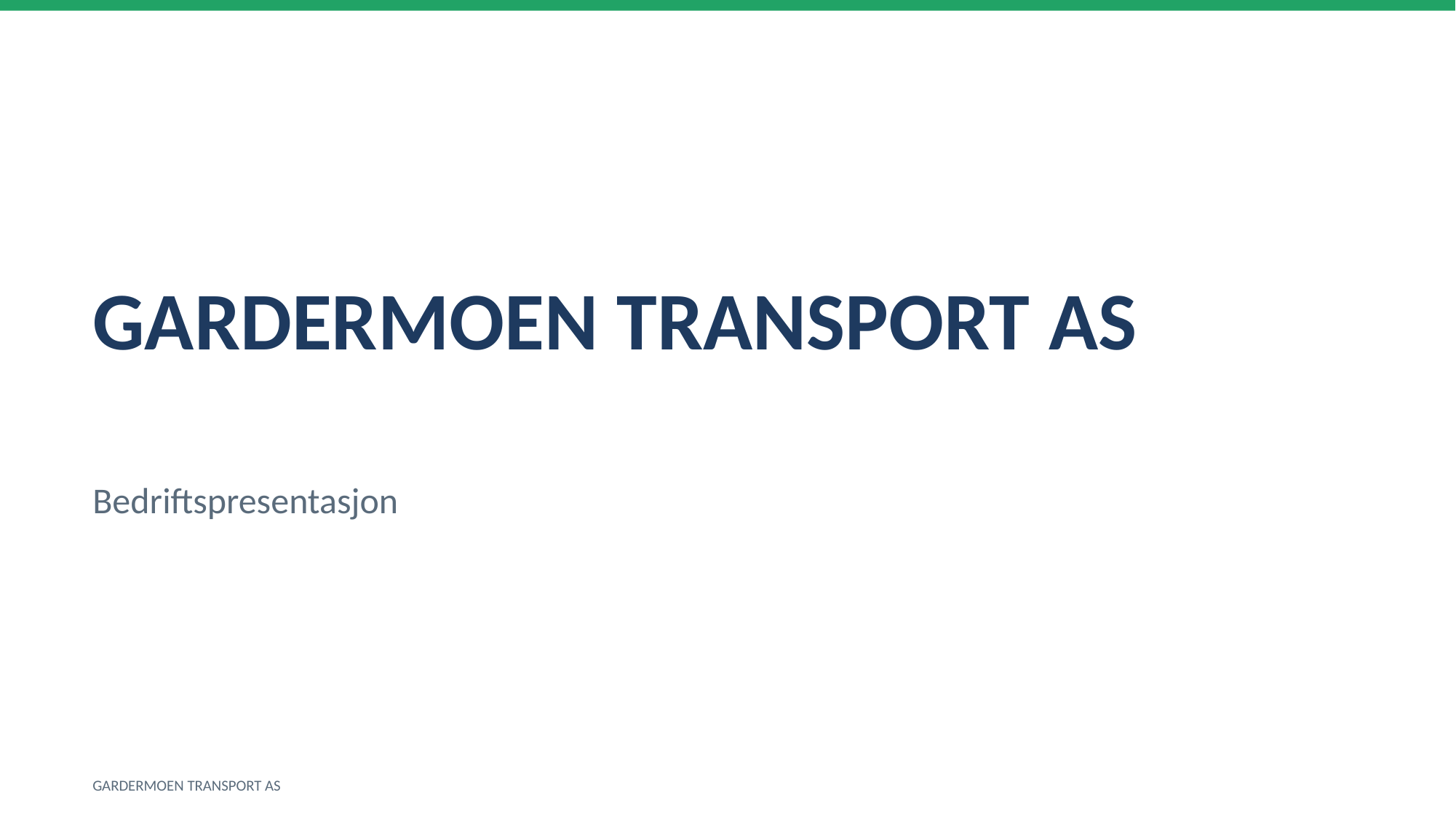

GARDERMOEN TRANSPORT AS
Bedriftspresentasjon
GARDERMOEN TRANSPORT AS